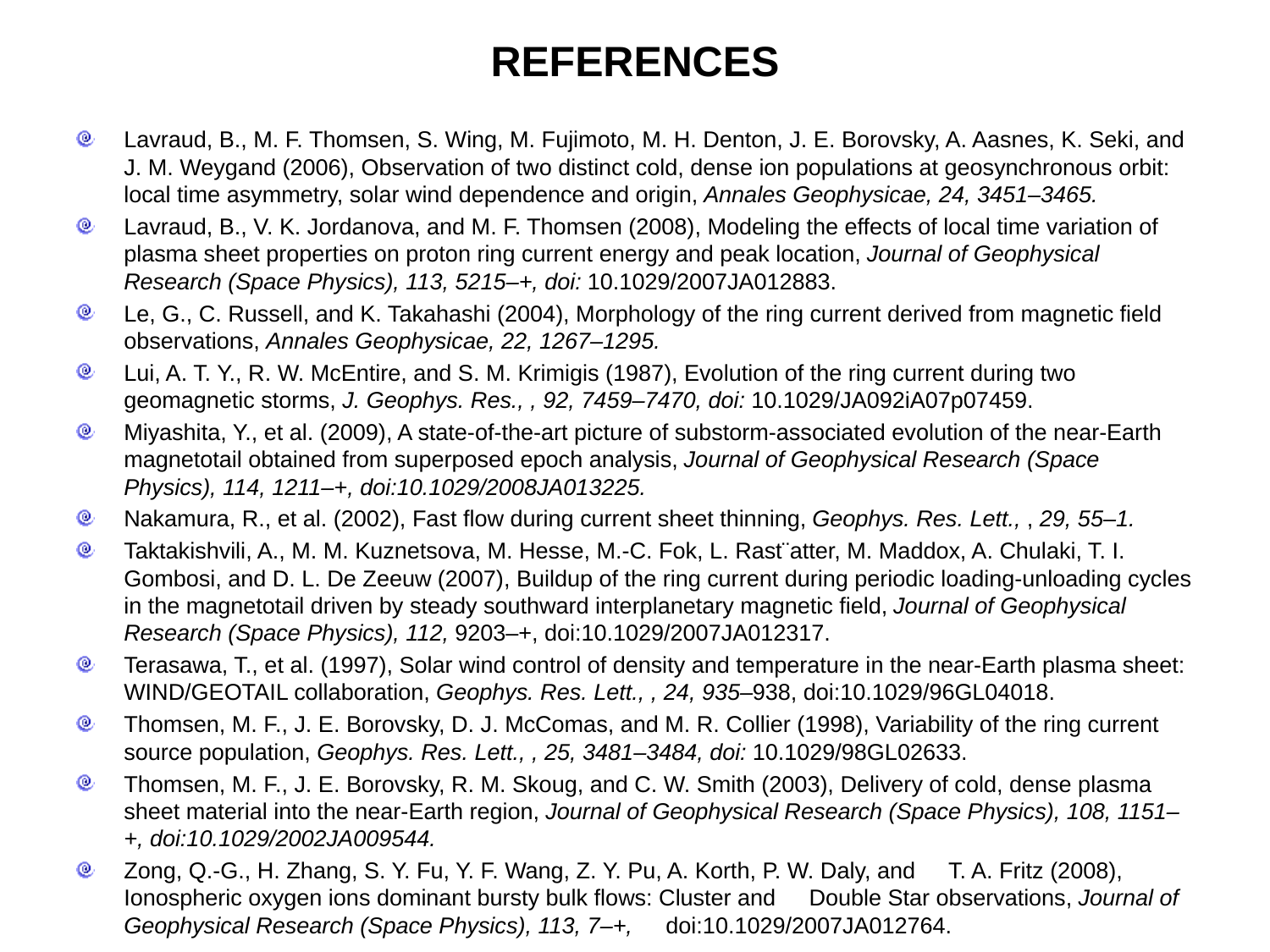

# REFERENCES
Lavraud, B., M. F. Thomsen, S. Wing, M. Fujimoto, M. H. Denton, J. E. Borovsky, A. Aasnes, K. Seki, and J. M. Weygand (2006), Observation of two distinct cold, dense ion populations at geosynchronous orbit: local time asymmetry, solar wind dependence and origin, Annales Geophysicae, 24, 3451–3465.
Lavraud, B., V. K. Jordanova, and M. F. Thomsen (2008), Modeling the effects of local time variation of plasma sheet properties on proton ring current energy and peak location, Journal of Geophysical Research (Space Physics), 113, 5215–+, doi: 10.1029/2007JA012883.
Le, G., C. Russell, and K. Takahashi (2004), Morphology of the ring current derived from magnetic field observations, Annales Geophysicae, 22, 1267–1295.
Lui, A. T. Y., R. W. McEntire, and S. M. Krimigis (1987), Evolution of the ring current during two geomagnetic storms, J. Geophys. Res., , 92, 7459–7470, doi: 10.1029/JA092iA07p07459.
Miyashita, Y., et al. (2009), A state-of-the-art picture of substorm-associated evolution of the near-Earth magnetotail obtained from superposed epoch analysis, Journal of Geophysical Research (Space Physics), 114, 1211–+, doi:10.1029/2008JA013225.
Nakamura, R., et al. (2002), Fast flow during current sheet thinning, Geophys. Res. Lett., , 29, 55–1.
Taktakishvili, A., M. M. Kuznetsova, M. Hesse, M.-C. Fok, L. Rast¨atter, M. Maddox, A. Chulaki, T. I. Gombosi, and D. L. De Zeeuw (2007), Buildup of the ring current during periodic loading-unloading cycles in the magnetotail driven by steady southward interplanetary magnetic field, Journal of Geophysical Research (Space Physics), 112, 9203–+, doi:10.1029/2007JA012317.
Terasawa, T., et al. (1997), Solar wind control of density and temperature in the near-Earth plasma sheet: WIND/GEOTAIL collaboration, Geophys. Res. Lett., , 24, 935–938, doi:10.1029/96GL04018.
Thomsen, M. F., J. E. Borovsky, D. J. McComas, and M. R. Collier (1998), Variability of the ring current source population, Geophys. Res. Lett., , 25, 3481–3484, doi: 10.1029/98GL02633.
Thomsen, M. F., J. E. Borovsky, R. M. Skoug, and C. W. Smith (2003), Delivery of cold, dense plasma sheet material into the near-Earth region, Journal of Geophysical Research (Space Physics), 108, 1151–+, doi:10.1029/2002JA009544.
Zong, Q.-G., H. Zhang, S. Y. Fu, Y. F. Wang, Z. Y. Pu, A. Korth, P. W. Daly, and　T. A. Fritz (2008), Ionospheric oxygen ions dominant bursty bulk flows: Cluster and　Double Star observations, Journal of Geophysical Research (Space Physics), 113, 7–+,　doi:10.1029/2007JA012764.